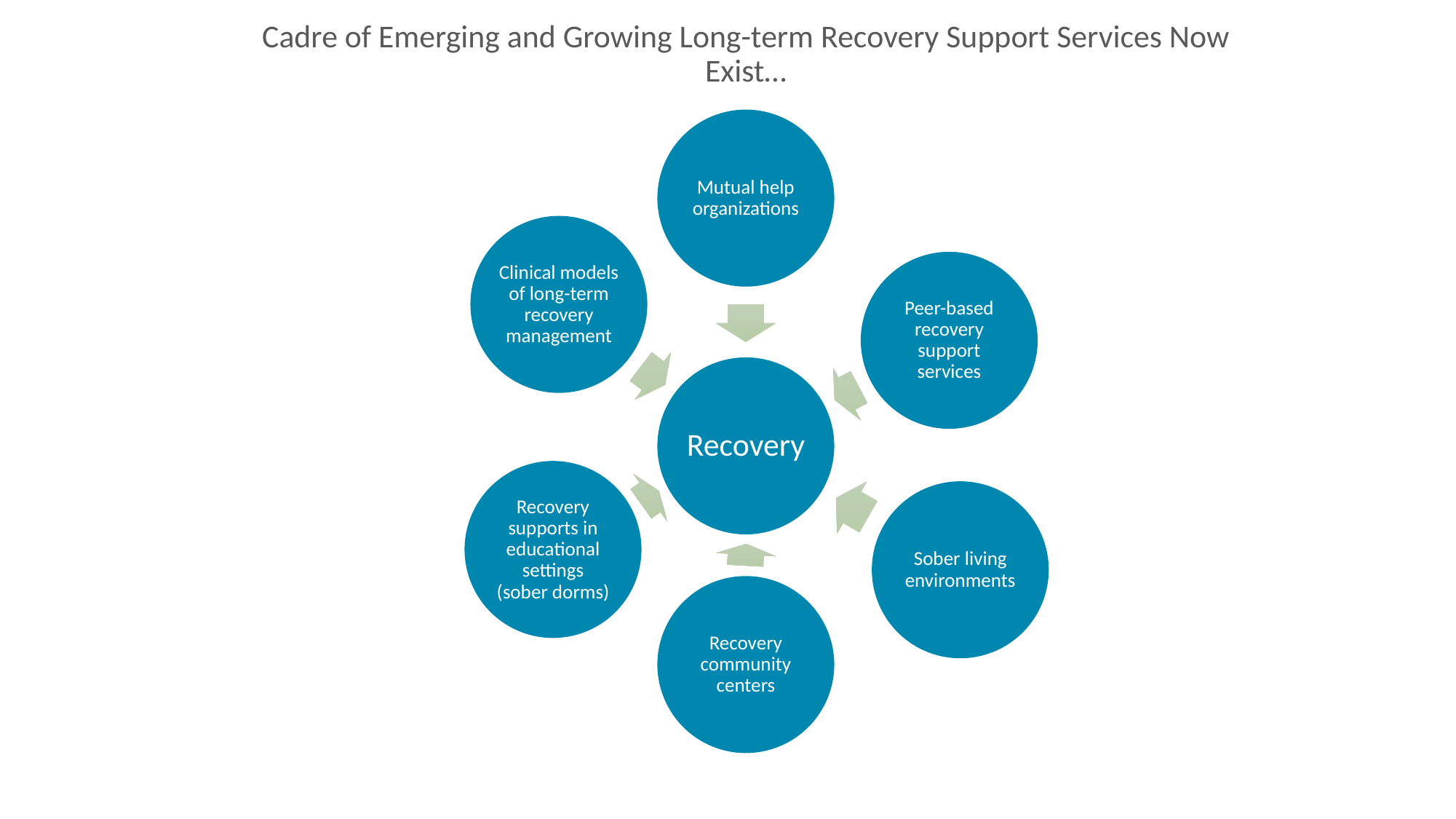

# Cadre of Emerging and Growing Long-term Recovery Support Services Now Exist…
Recovery

Mutual help organizations

Peer-based recovery support services

Sober living environments

Clinical models of long-term recovery management

Recovery community centers

Recovery supports in educational settings
(sober dorms)